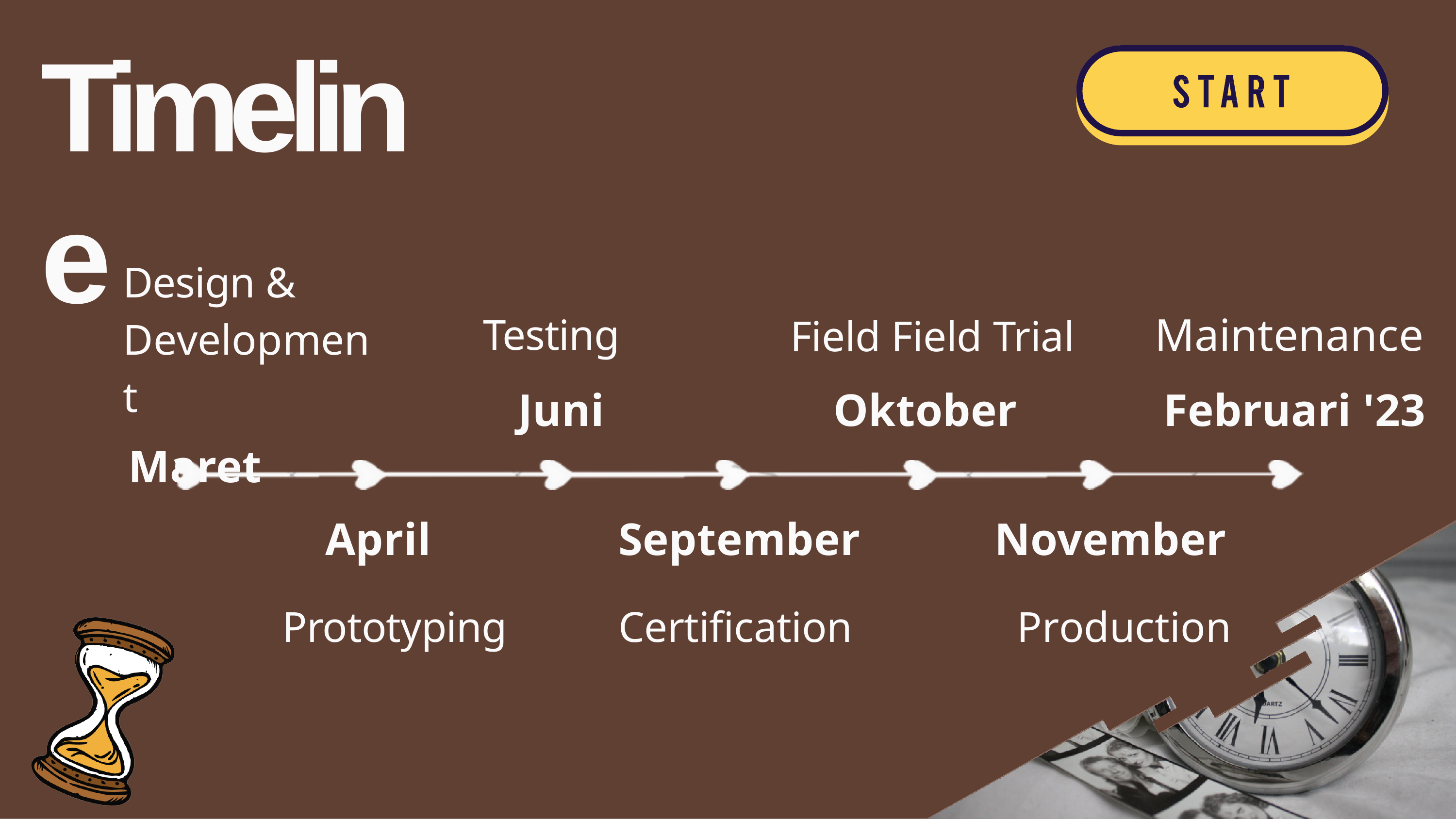

# Timeline

Design &  Development
Maret
Maintenance
Februari '23
Testing
Juni
Field Field Trial
Oktober

April
Prototyping
September
Certification
November
Production